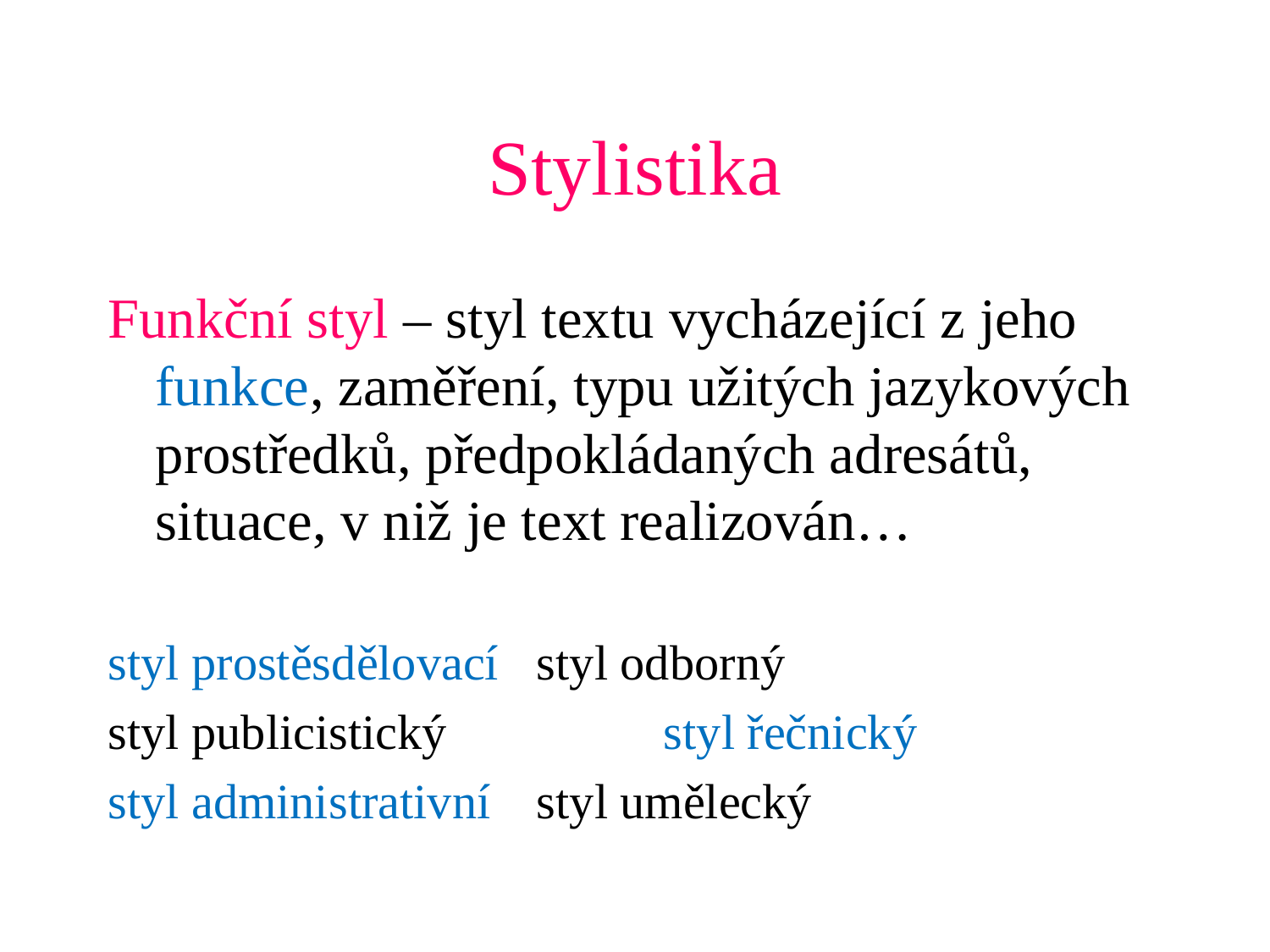

# Stylistika
Funkční styl – styl textu vycházející z jeho funkce, zaměření, typu užitých jazykových prostředků, předpokládaných adresátů, situace, v niž je text realizován…

styl prostěsdělovací	styl odborný
styl publicistický		styl řečnický
styl administrativní	styl umělecký